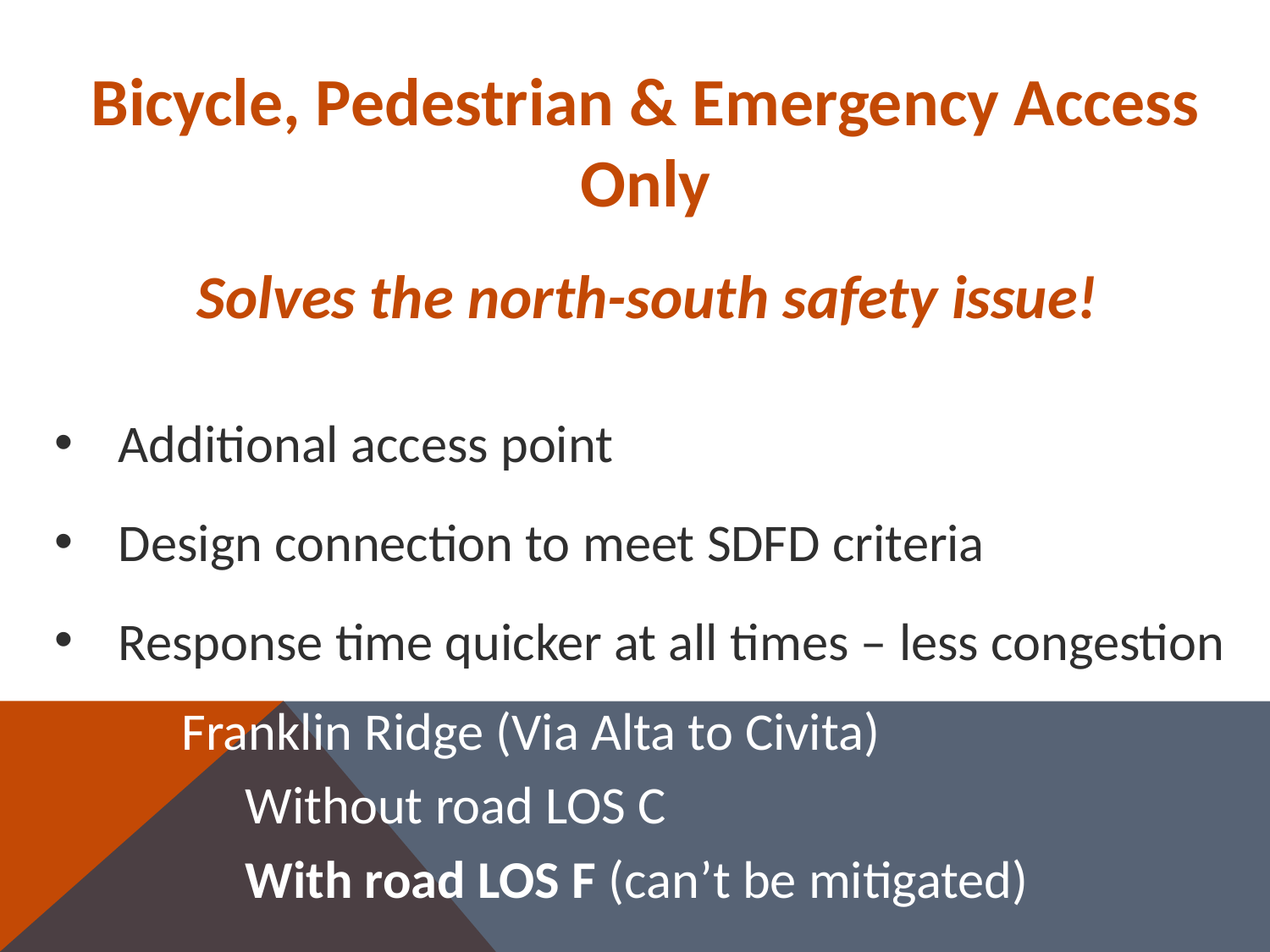

# Bicycle, Pedestrian & Emergency Access Only Solves the north-south safety issue!
Additional access point
Design connection to meet SDFD criteria
Response time quicker at all times – less congestion
Franklin Ridge (Via Alta to Civita)
Without road LOS C
With road LOS F (can’t be mitigated)